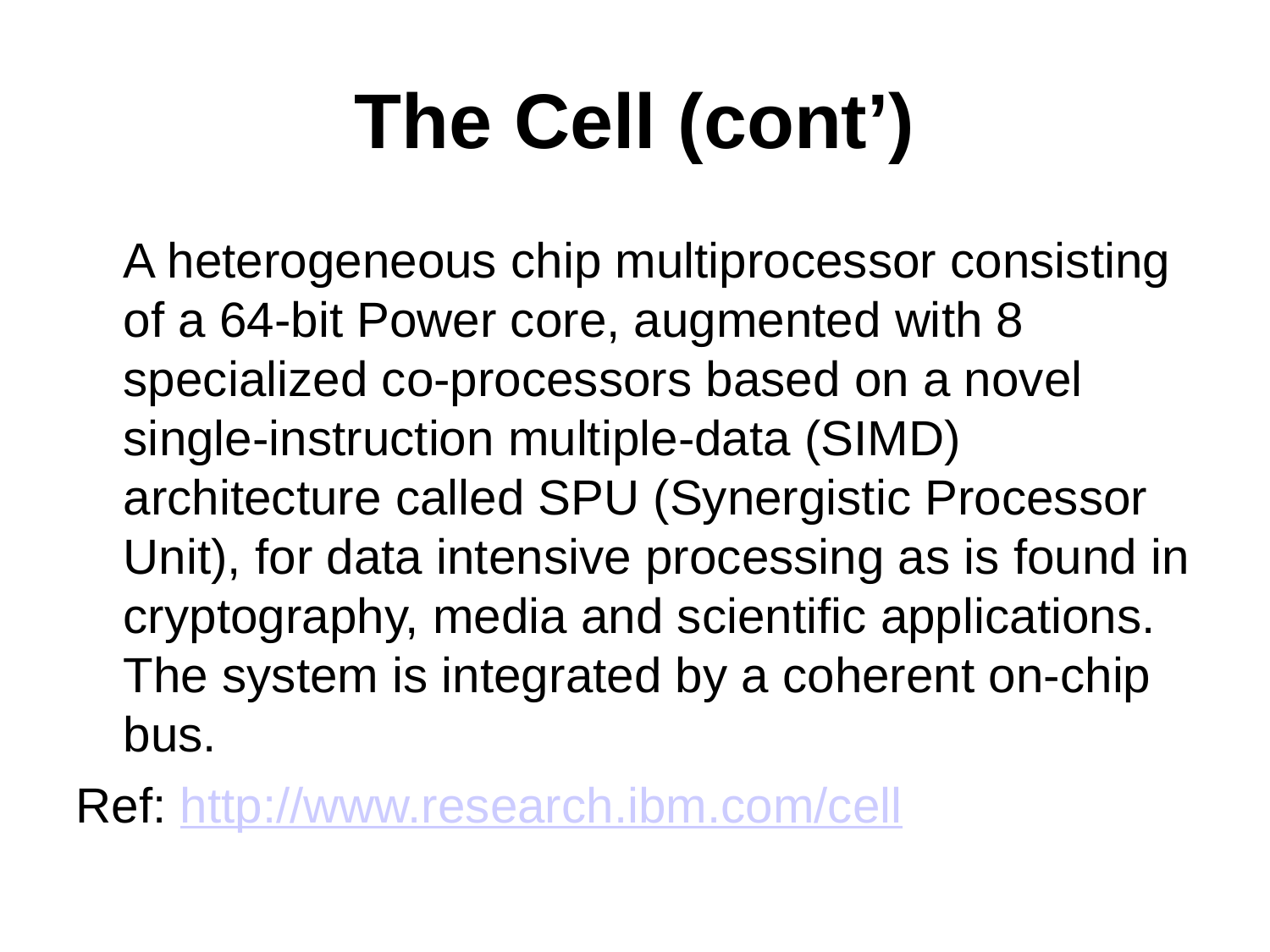

# The Cell (cont’)‏
	A heterogeneous chip multiprocessor consisting of a 64-bit Power core, augmented with 8 specialized co-processors based on a novel single-instruction multiple-data (SIMD) architecture called SPU (Synergistic Processor Unit), for data intensive processing as is found in cryptography, media and scientific applications. The system is integrated by a coherent on-chip bus.
Ref: http://www.research.ibm.com/cell
Introduction to Parallel Processing